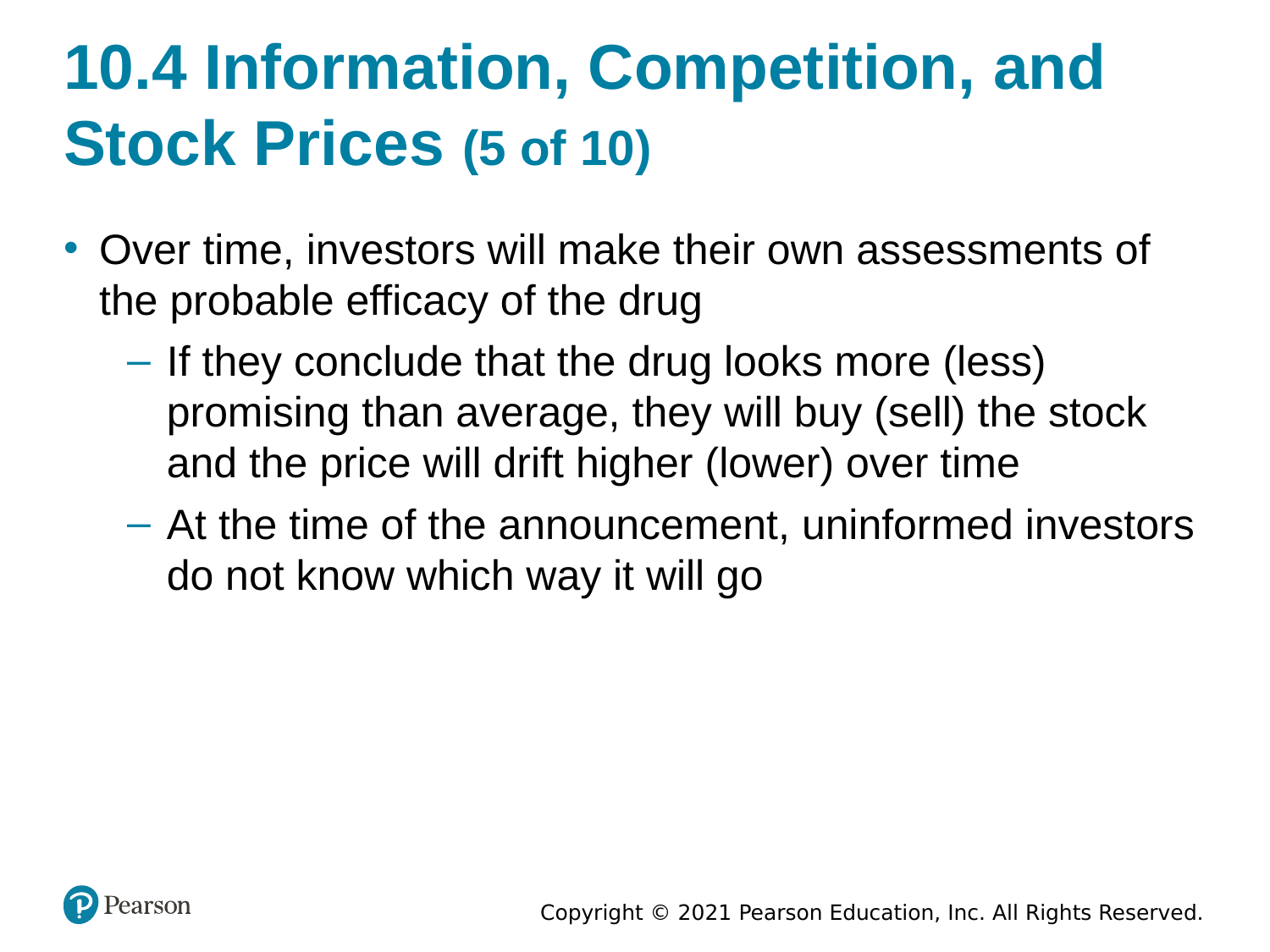

# 10.4 Information, Competition, and Stock Prices (5 of 10)
Over time, investors will make their own assessments of the probable efficacy of the drug
If they conclude that the drug looks more (less) promising than average, they will buy (sell) the stock and the price will drift higher (lower) over time
At the time of the announcement, uninformed investors do not know which way it will go